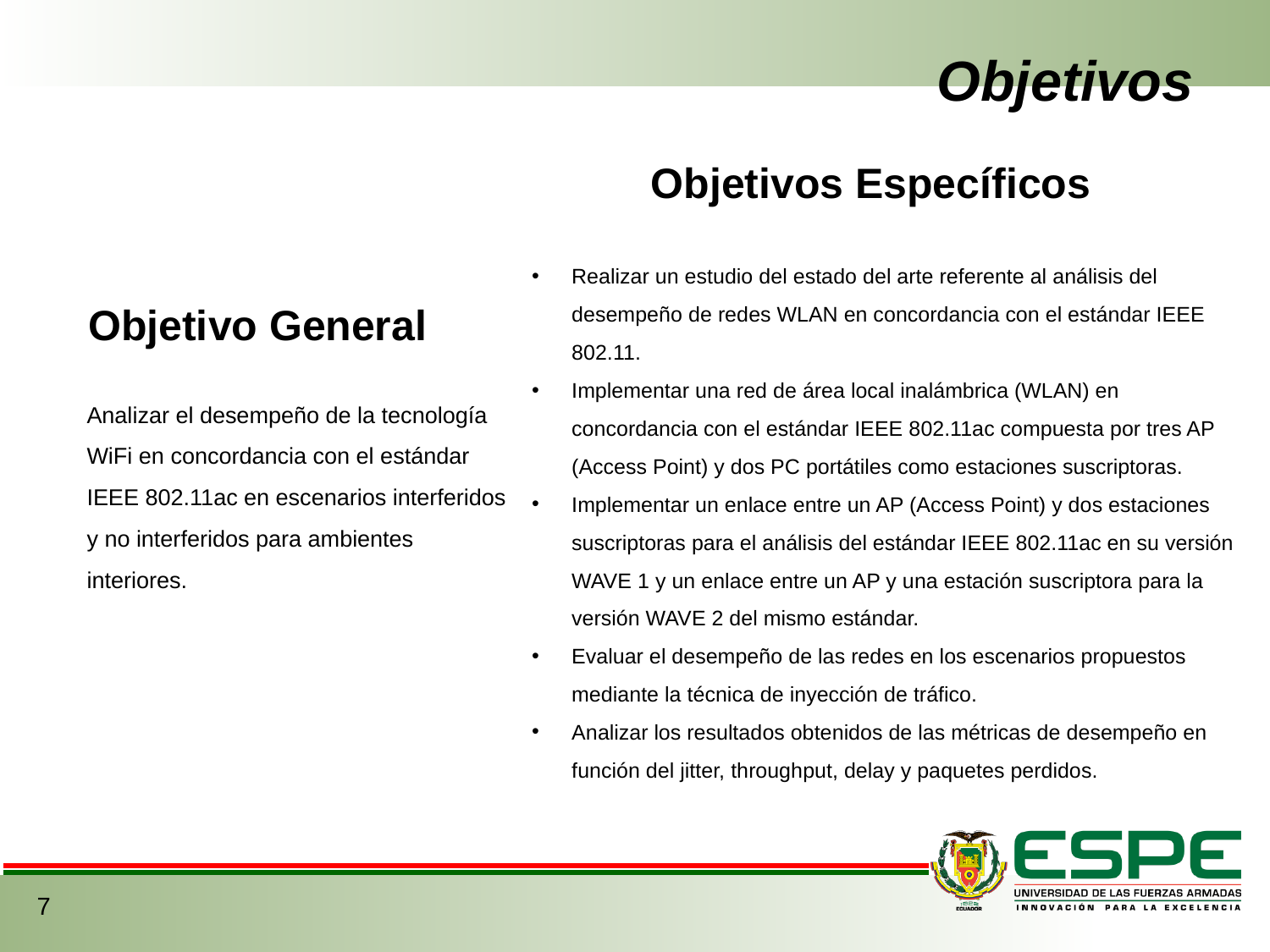

# Objetivos
Objetivos Específicos
Realizar un estudio del estado del arte referente al análisis del desempeño de redes WLAN en concordancia con el estándar IEEE 802.11.
Implementar una red de área local inalámbrica (WLAN) en concordancia con el estándar IEEE 802.11ac compuesta por tres AP (Access Point) y dos PC portátiles como estaciones suscriptoras.
Implementar un enlace entre un AP (Access Point) y dos estaciones suscriptoras para el análisis del estándar IEEE 802.11ac en su versión WAVE 1 y un enlace entre un AP y una estación suscriptora para la versión WAVE 2 del mismo estándar.
Evaluar el desempeño de las redes en los escenarios propuestos mediante la técnica de inyección de tráfico.
Analizar los resultados obtenidos de las métricas de desempeño en función del jitter, throughput, delay y paquetes perdidos.
Objetivo General
Analizar el desempeño de la tecnología WiFi en concordancia con el estándar IEEE 802.11ac en escenarios interferidos y no interferidos para ambientes interiores.
7